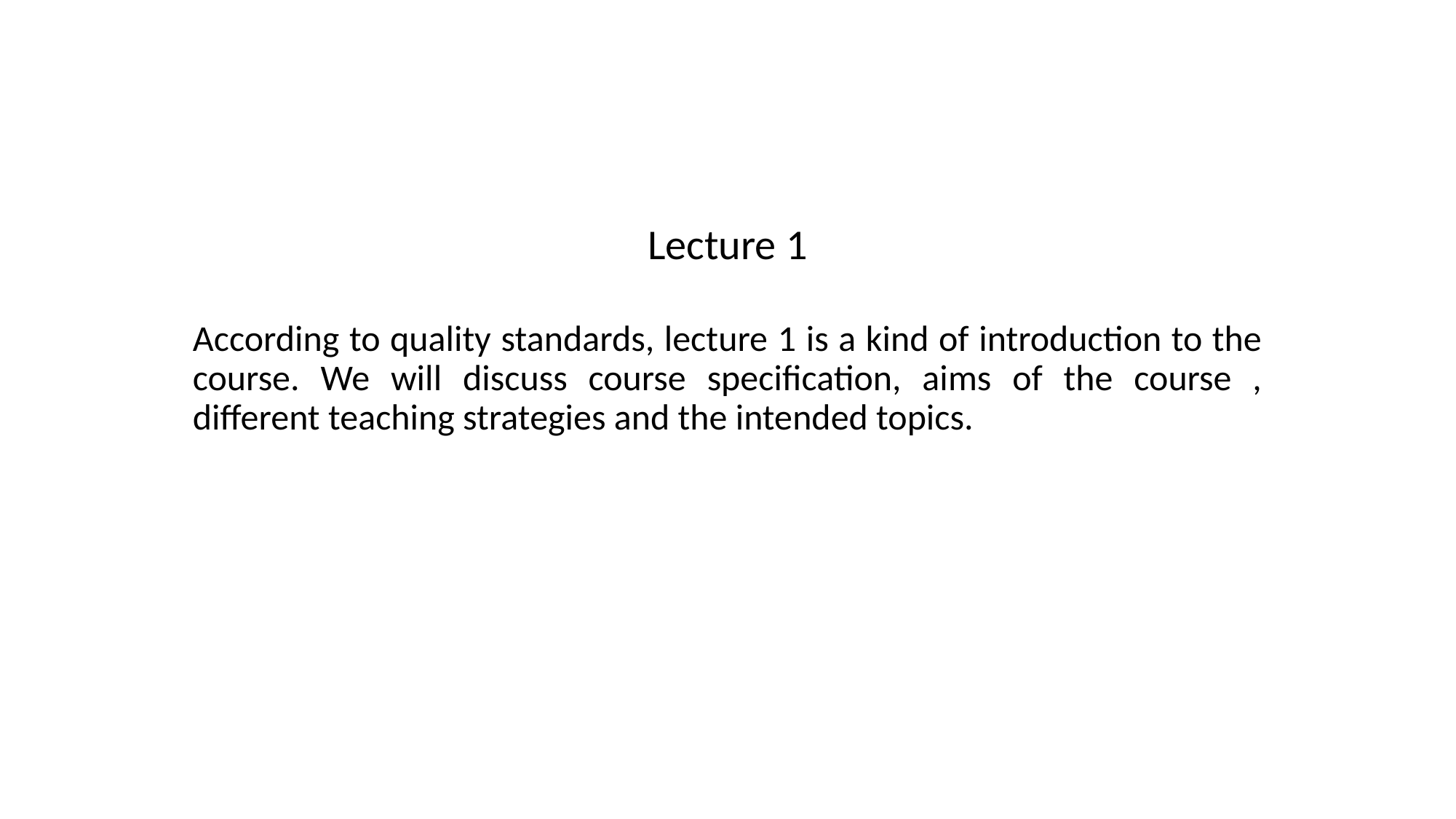

# Lecture 1
According to quality standards, lecture 1 is a kind of introduction to the course. We will discuss course specification, aims of the course , different teaching strategies and the intended topics.